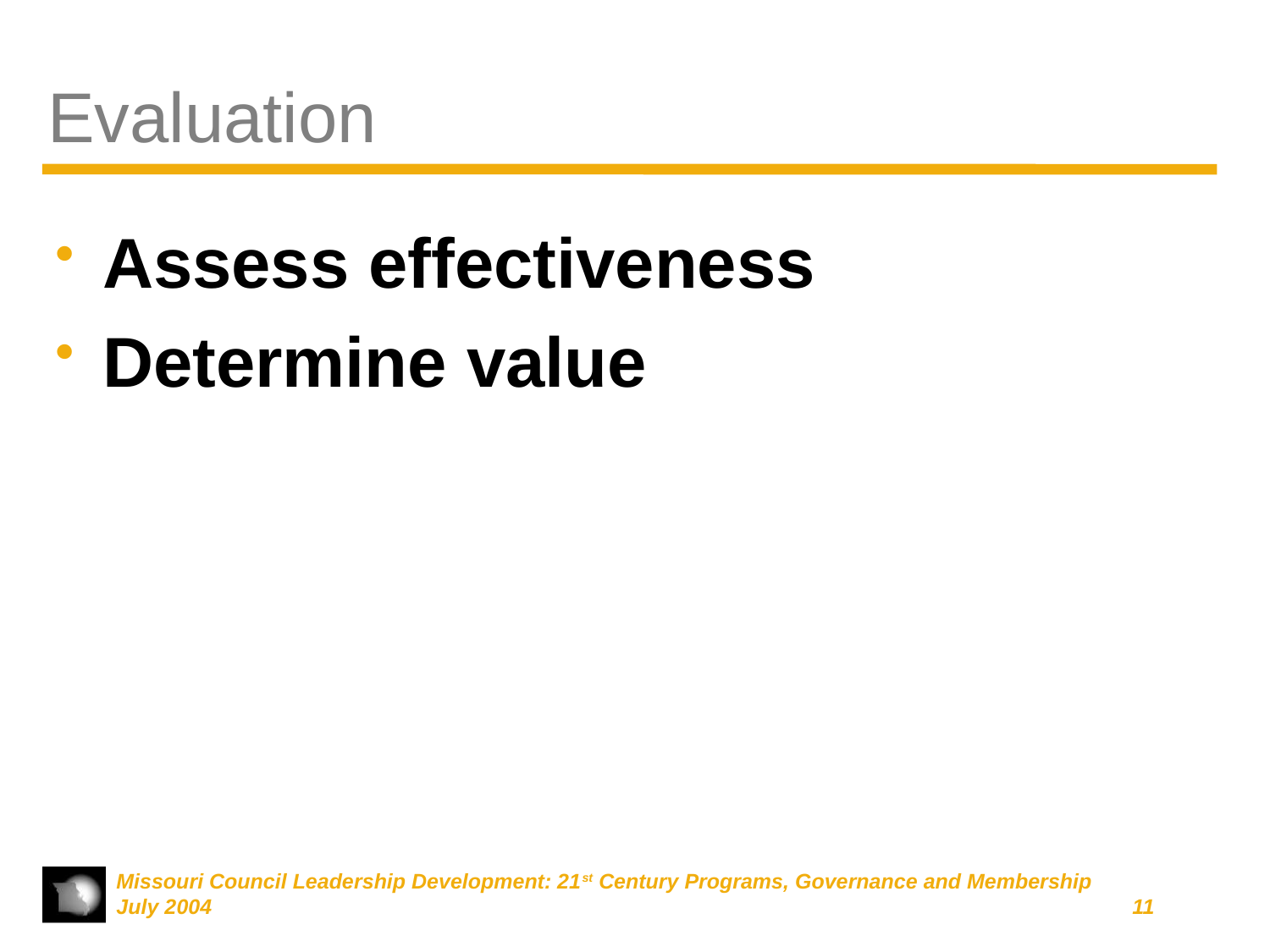

# Evaluation
Assess effectiveness
Determine value
Missouri Council Leadership Development: 21st Century Programs, Governance and Membership
July 2004	11